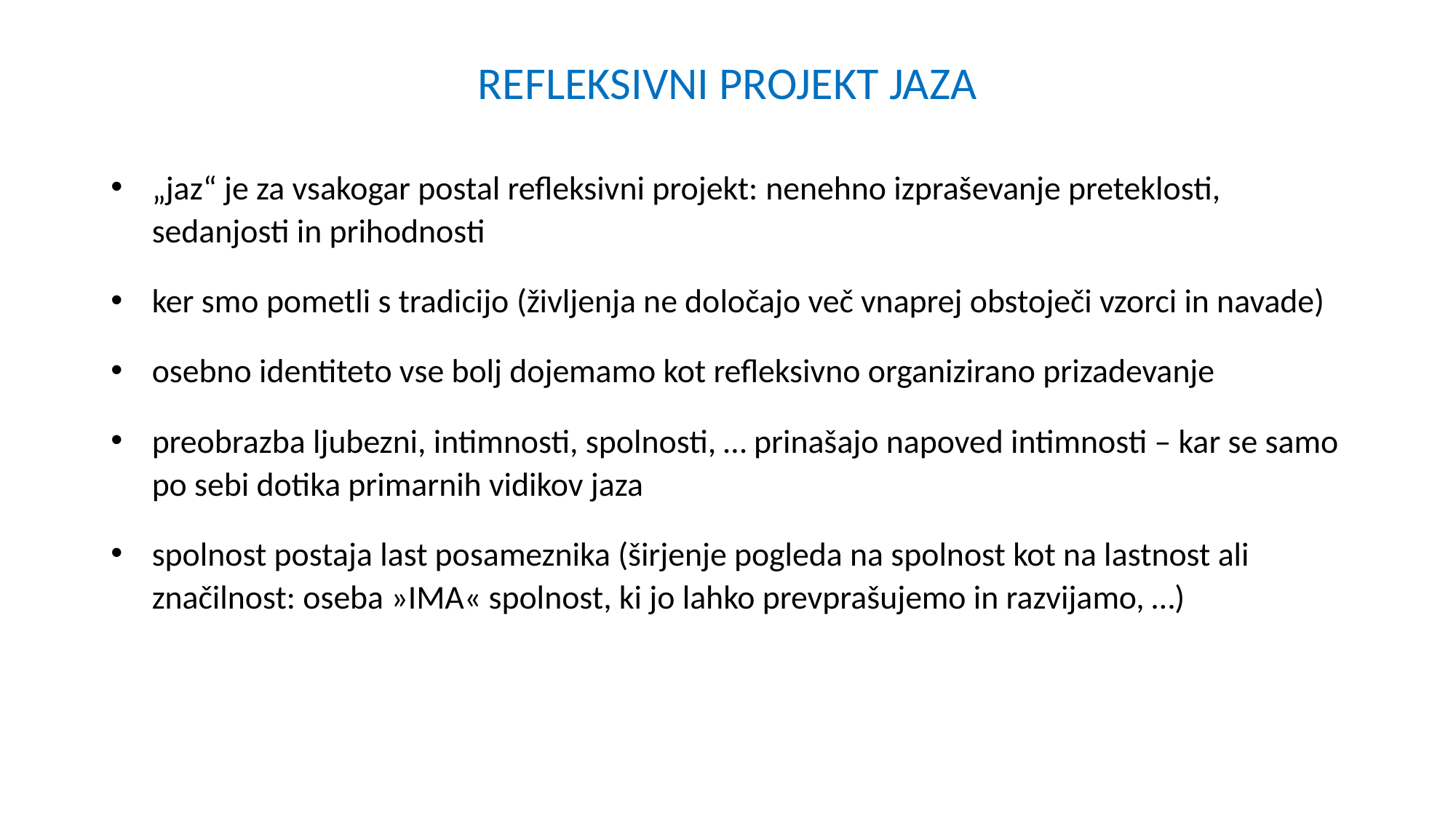

# REFLEKSIVNI PROJEKT JAZA
„jaz“ je za vsakogar postal refleksivni projekt: nenehno izpraševanje preteklosti, sedanjosti in prihodnosti
ker smo pometli s tradicijo (življenja ne določajo več vnaprej obstoječi vzorci in navade)
osebno identiteto vse bolj dojemamo kot refleksivno organizirano prizadevanje
preobrazba ljubezni, intimnosti, spolnosti, … prinašajo napoved intimnosti – kar se samo po sebi dotika primarnih vidikov jaza
spolnost postaja last posameznika (širjenje pogleda na spolnost kot na lastnost ali značilnost: oseba »IMA« spolnost, ki jo lahko prevprašujemo in razvijamo, …)